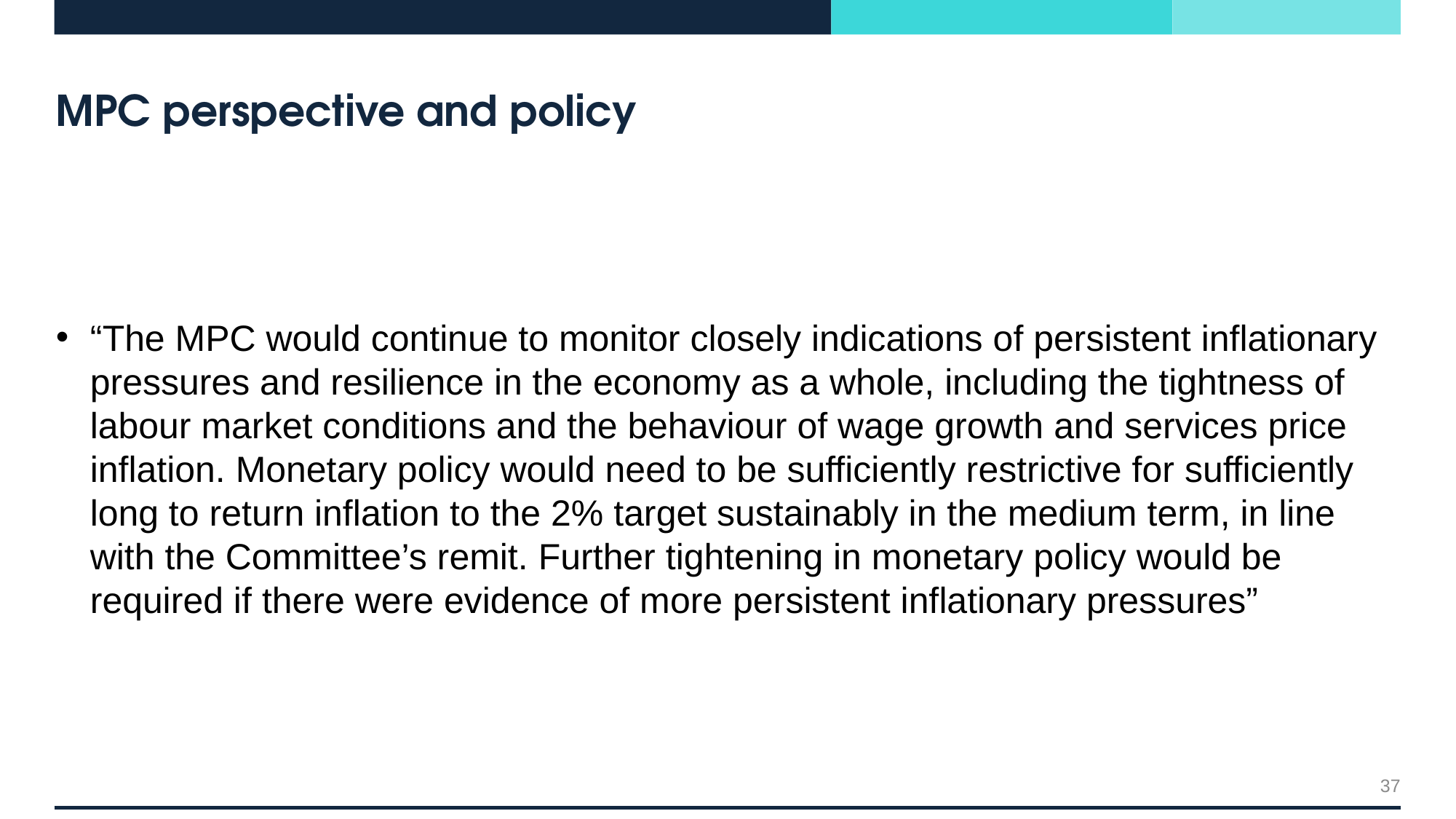

# MPC perspective and policy

“The MPC would continue to monitor closely indications of persistent inflationary pressures and resilience in the economy as a whole, including the tightness of labour market conditions and the behaviour of wage growth and services price inflation. Monetary policy would need to be sufficiently restrictive for sufficiently long to return inflation to the 2% target sustainably in the medium term, in line with the Committee’s remit. Further tightening in monetary policy would be required if there were evidence of more persistent inflationary pressures”
37